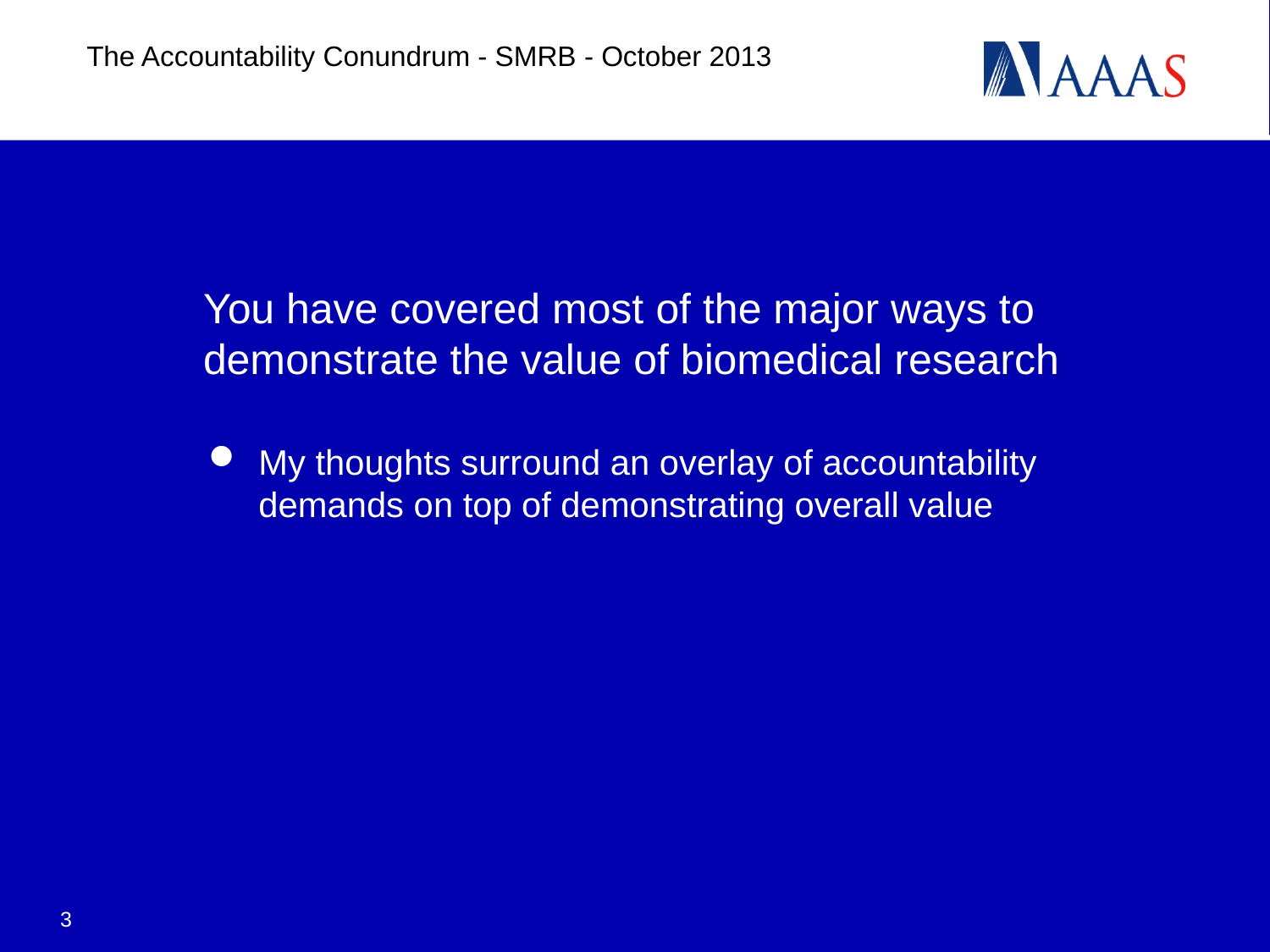

The Accountability Conundrum - SMRB - October 2013
# You have covered most of the major ways to demonstrate the value of biomedical research
My thoughts surround an overlay of accountability demands on top of demonstrating overall value
3